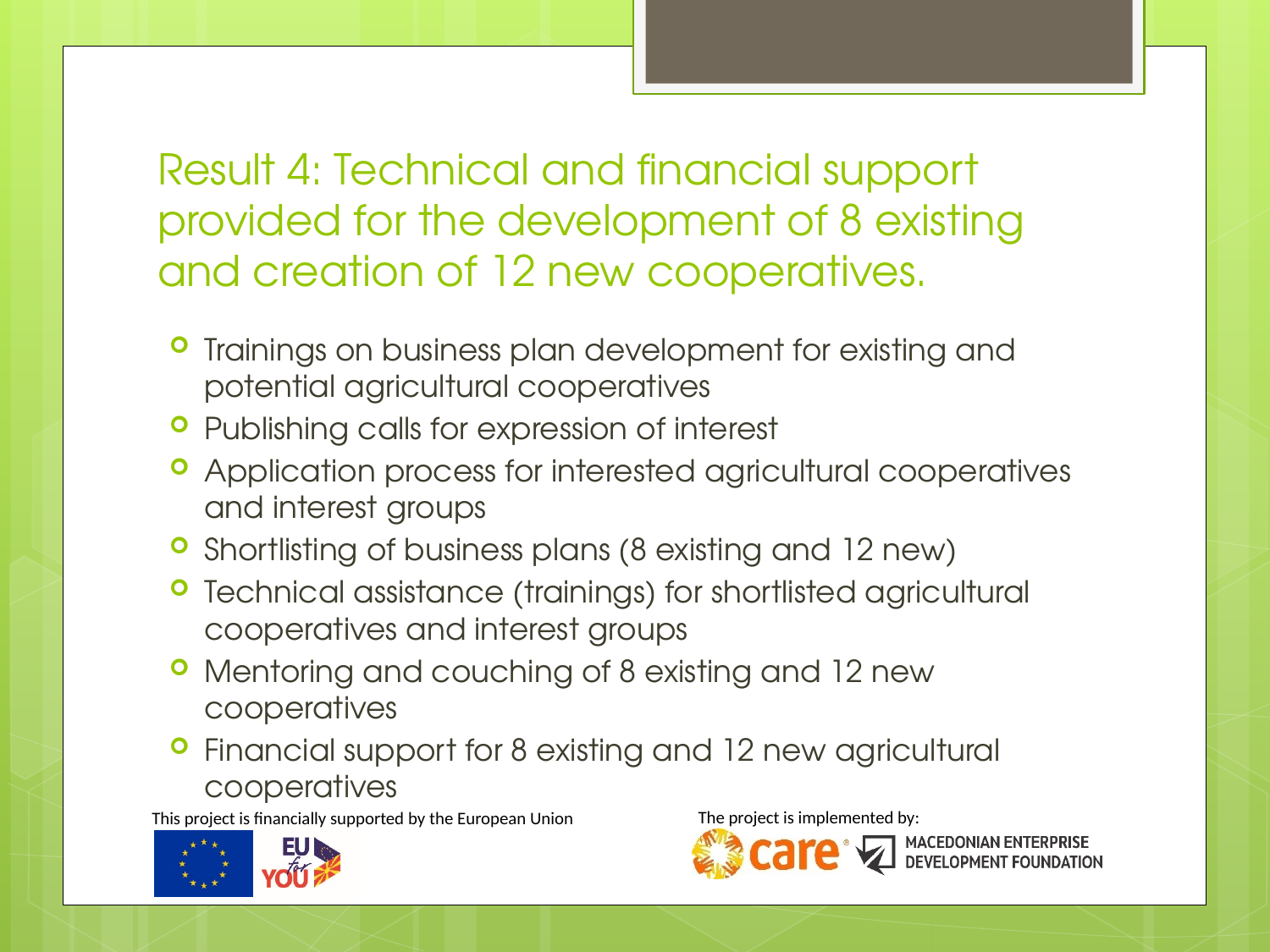

# Result 4: Technical and financial support provided for the development of 8 existing and creation of 12 new cooperatives.
Trainings on business plan development for existing and potential agricultural cooperatives
Publishing calls for expression of interest
Application process for interested agricultural cooperatives and interest groups
Shortlisting of business plans (8 existing and 12 new)
Technical assistance (trainings) for shortlisted agricultural cooperatives and interest groups
Mentoring and couching of 8 existing and 12 new cooperatives
Financial support for 8 existing and 12 new agricultural cooperatives